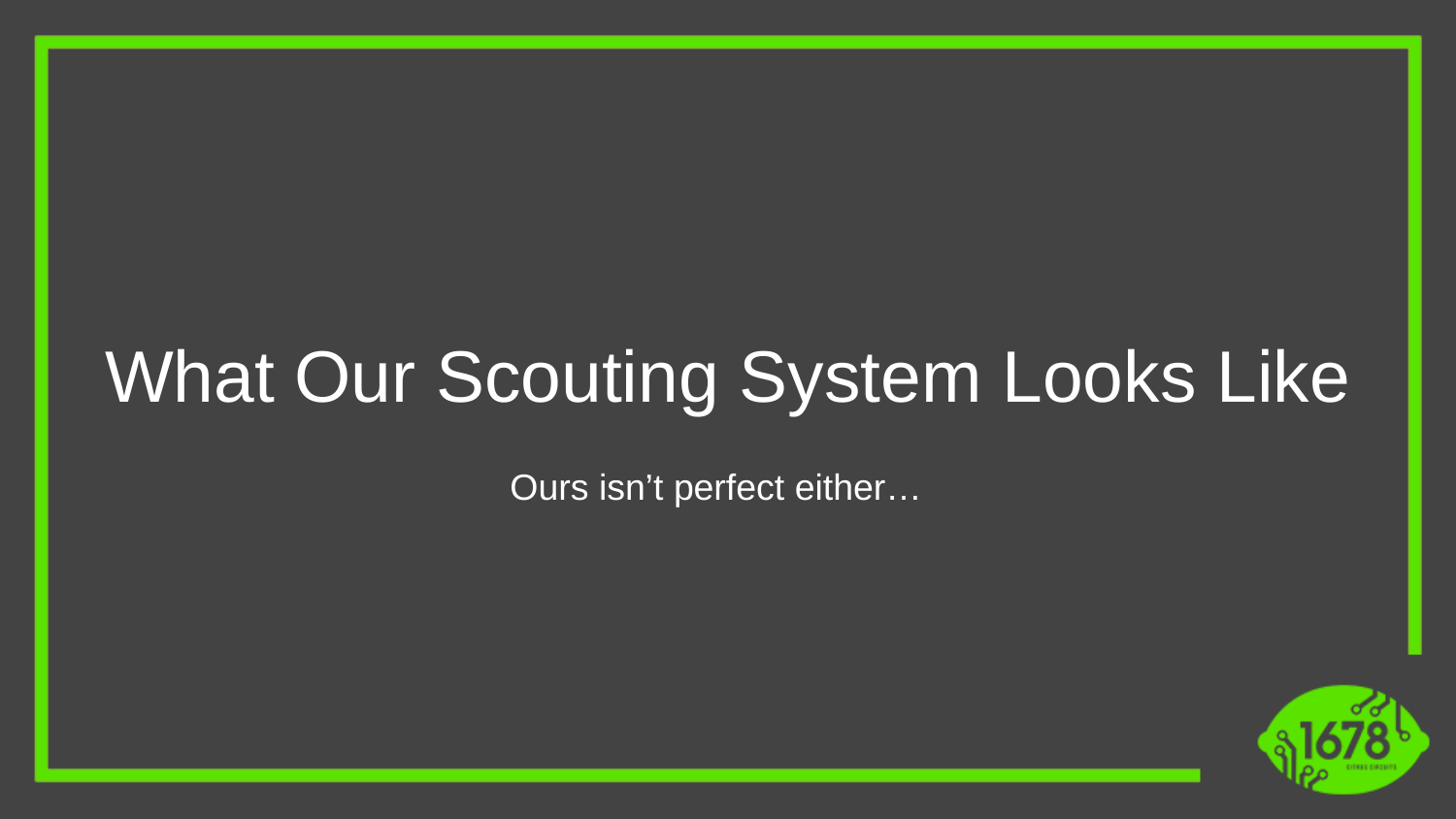

# What Our Scouting System Looks Like
Ours isn’t perfect either…